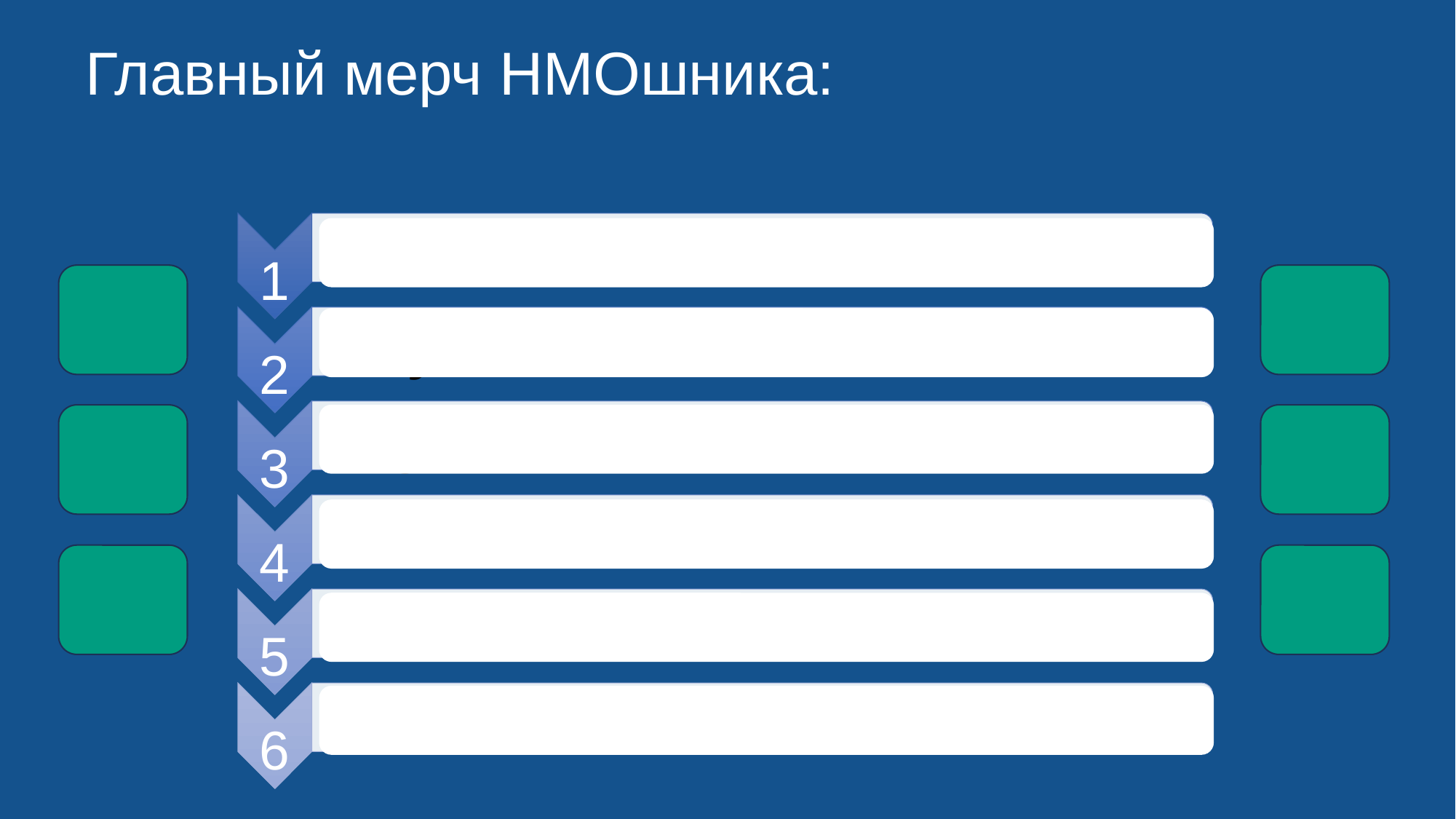

Главный мерч НМОшника:
1
Шоппер 21
2
Футболка 13
3
Бутылка 11
4
Толстовка 6
5
Термостакан 4
6
Бандана 3